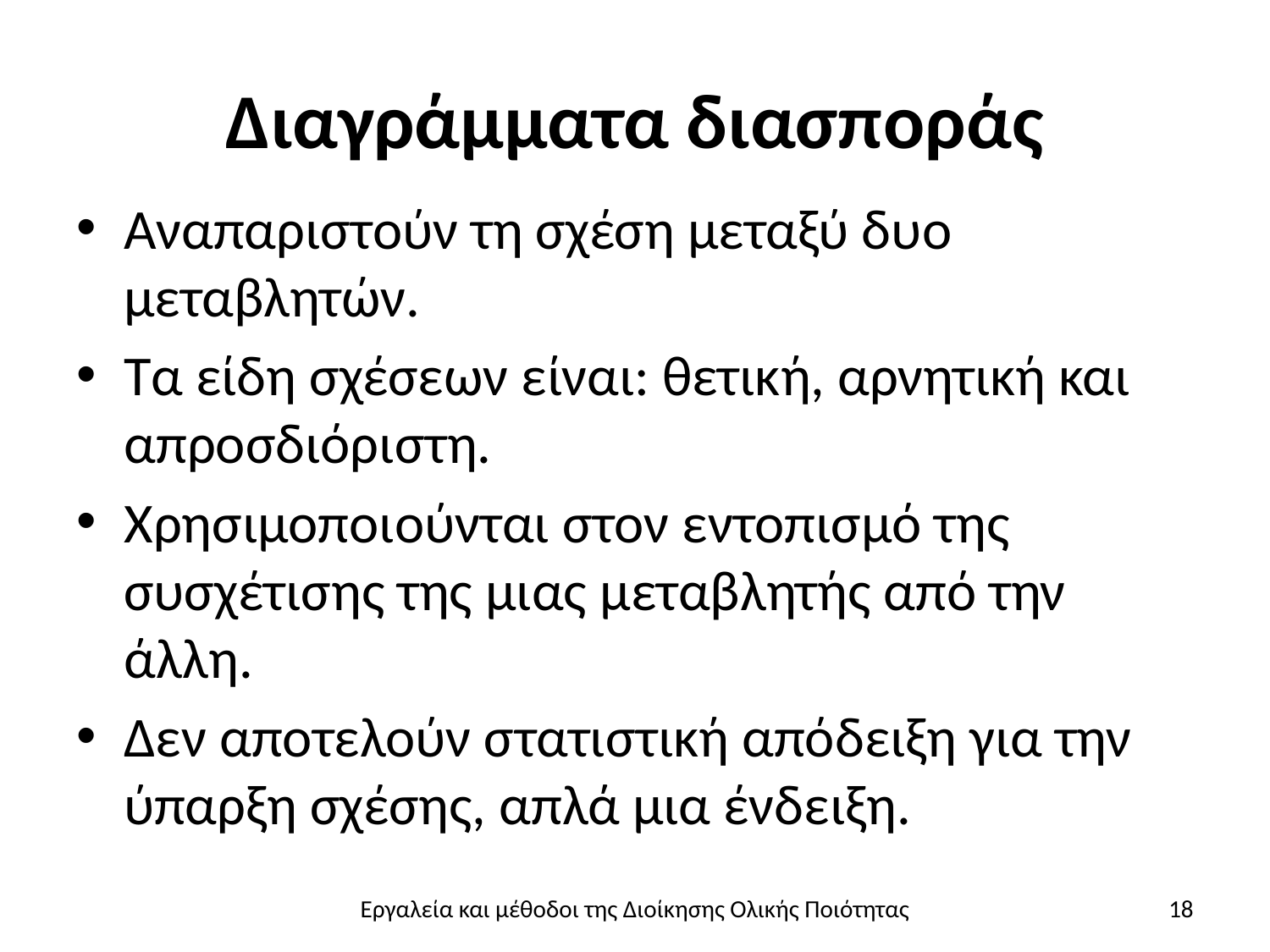

# Διαγράμματα διασποράς
Αναπαριστούν τη σχέση μεταξύ δυο μεταβλητών.
Τα είδη σχέσεων είναι: θετική, αρνητική και απροσδιόριστη.
Χρησιμοποιούνται στον εντοπισμό της συσχέτισης της μιας μεταβλητής από την άλλη.
Δεν αποτελούν στατιστική απόδειξη για την ύπαρξη σχέσης, απλά μια ένδειξη.
Εργαλεία και μέθοδοι της Διοίκησης Ολικής Ποιότητας
18